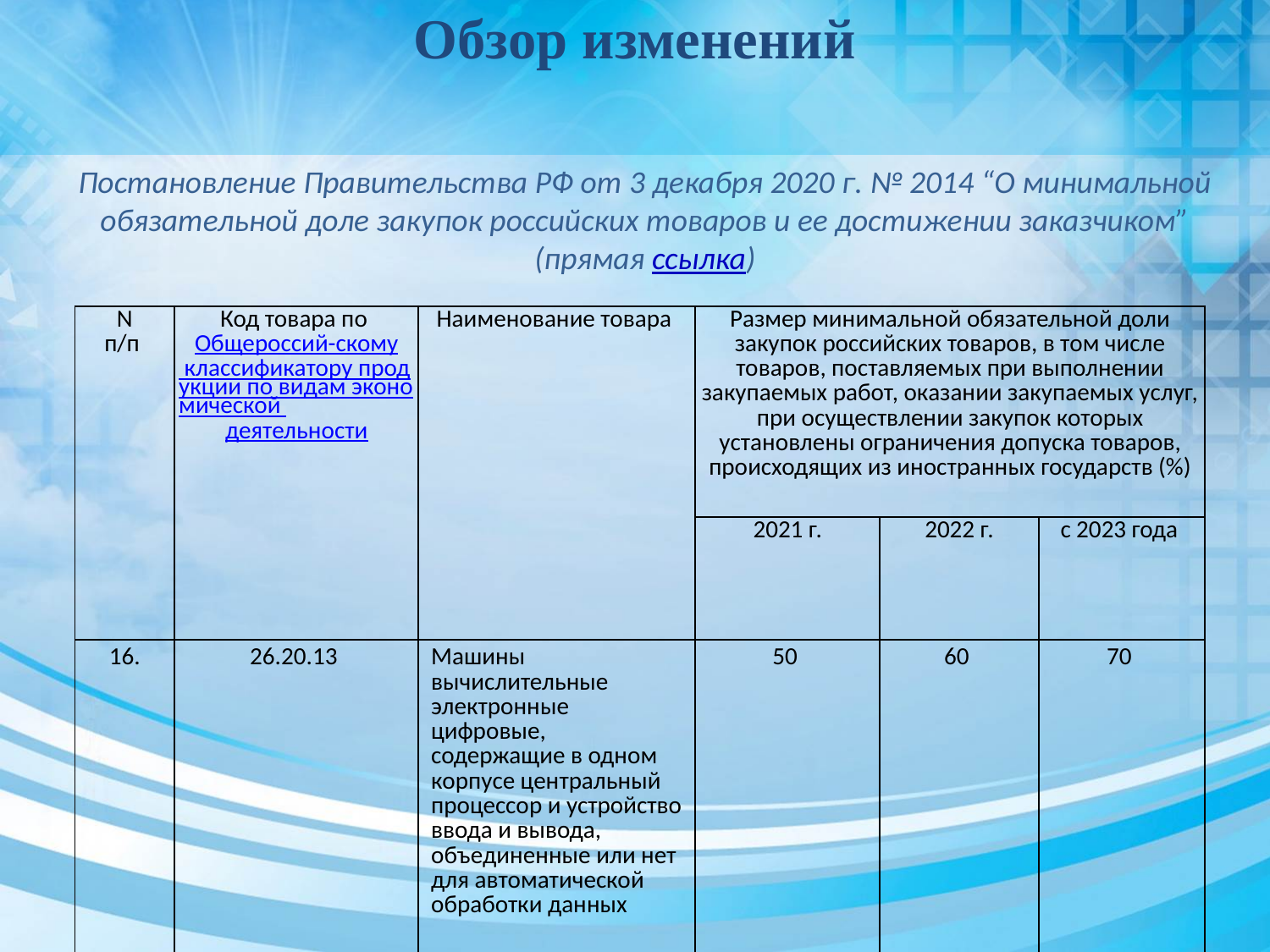

Обзор изменений
Постановление Правительства РФ от 3 декабря 2020 г. № 2014 “О минимальной обязательной доле закупок российских товаров и ее достижении заказчиком” (прямая ссылка)
| N п/п | Код товара по Общероссий- скому классификатору продукции по видам экономической деятельности | Наименование товара | Размер минимальной обязательной доли закупок российских товаров, в том числе товаров, поставляемых при выполнении закупаемых работ, оказании закупаемых услуг, при осуществлении закупок которых установлены ограничения допуска товаров, происходящих из иностранных государств (%) |  |  |
| --- | --- | --- | --- | --- | --- |
|  |  |  | 2021 г. | 2022 г. | с 2023 года |
| 16. | 26.20.13 | Машины вычислительные электронные цифровые, содержащие в одном корпусе центральный процессор и устройство ввода и вывода, объединенные или нет для автоматической обработки данных | 50 | 60 | 70 |